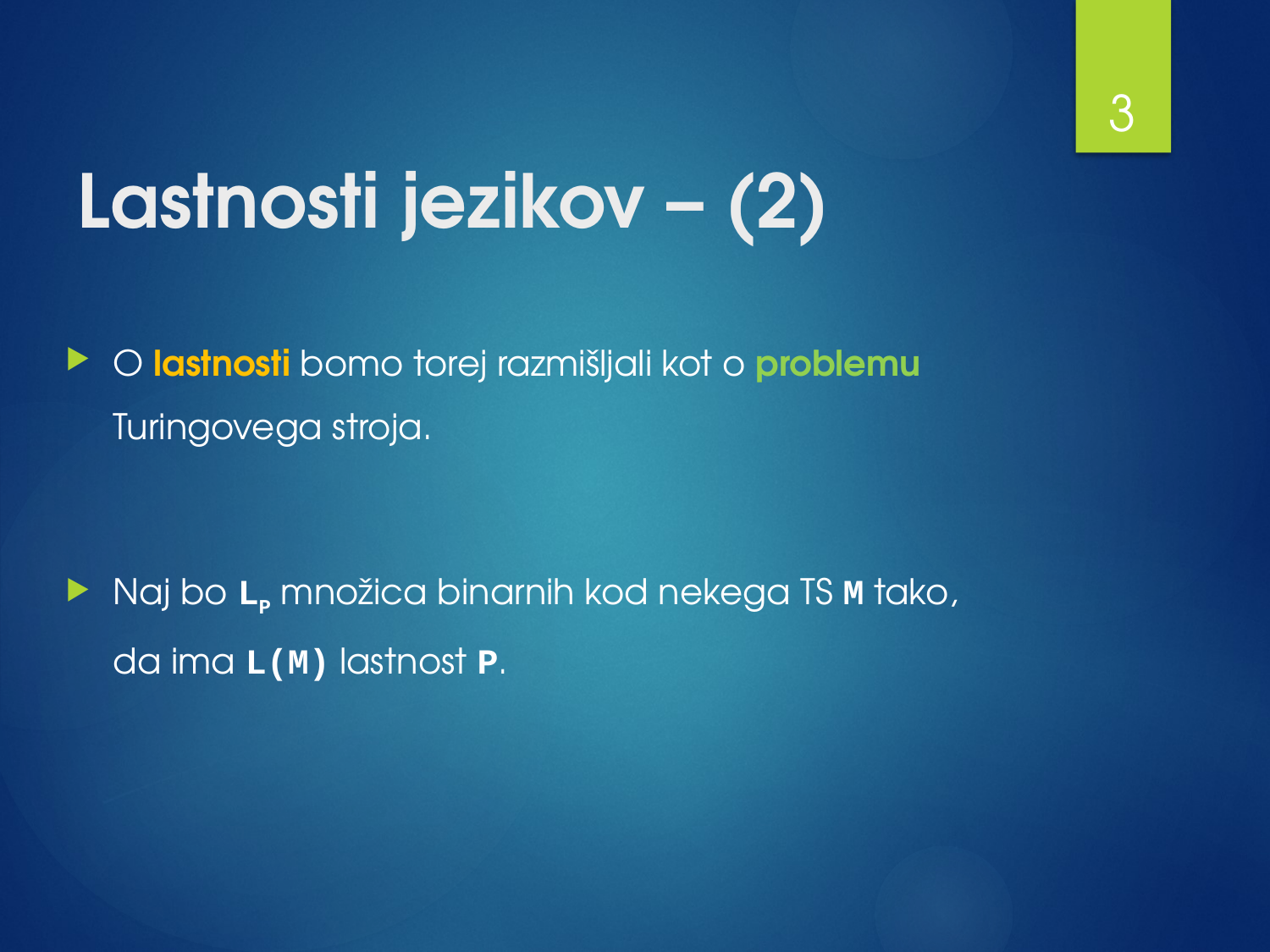

3
# Lastnosti jezikov – (2)
O lastnosti bomo torej razmišljali kot o problemu
Turingovega stroja.

Naj bo LP množica binarnih kod nekega TS M tako,
da ima L(M) lastnost P.